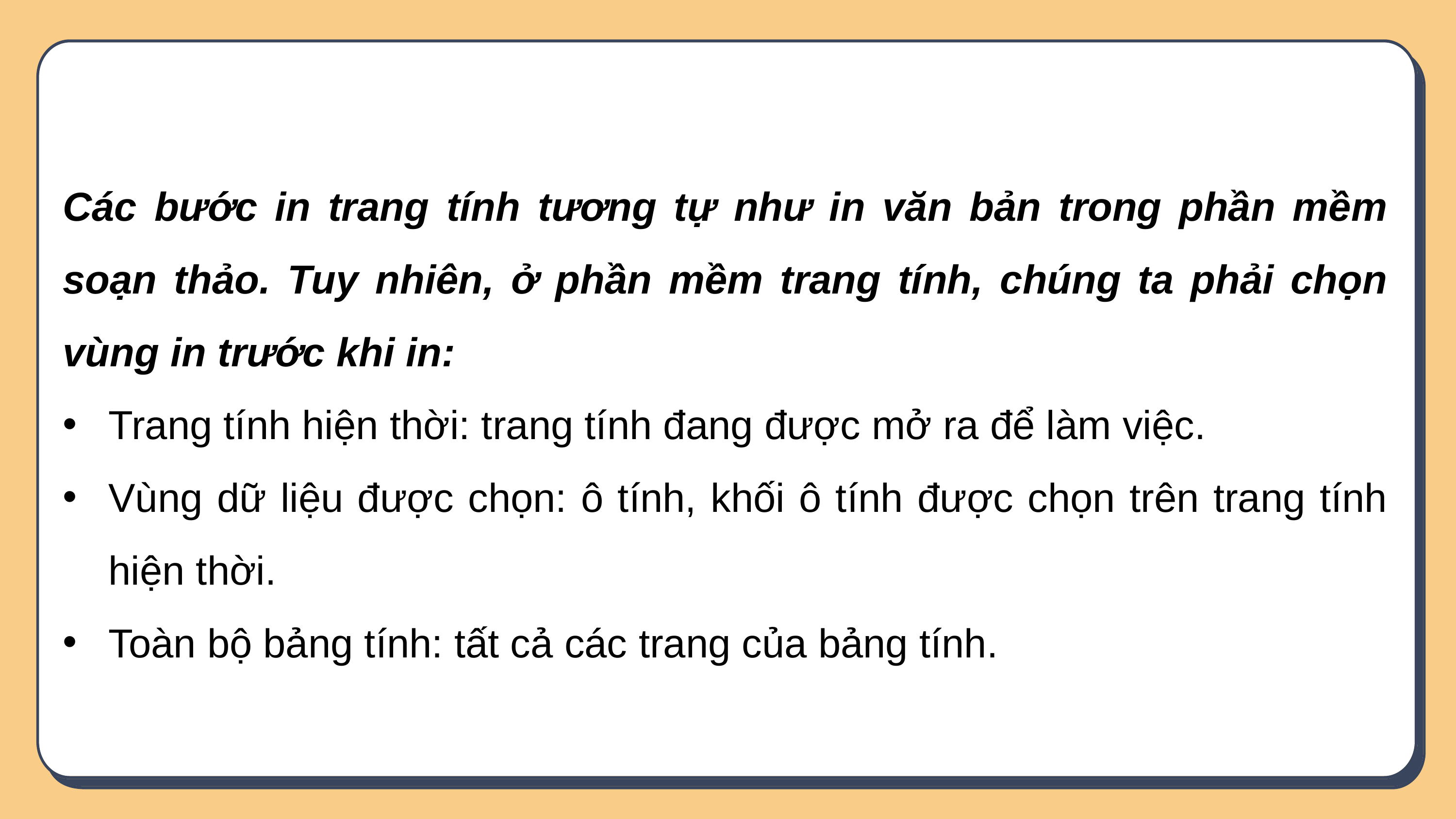

Các bước in trang tính tương tự như in văn bản trong phần mềm soạn thảo. Tuy nhiên, ở phần mềm trang tính, chúng ta phải chọn vùng in trước khi in:
Trang tính hiện thời: trang tính đang được mở ra để làm việc.
Vùng dữ liệu được chọn: ô tính, khối ô tính được chọn trên trang tính hiện thời.
Toàn bộ bảng tính: tất cả các trang của bảng tính.